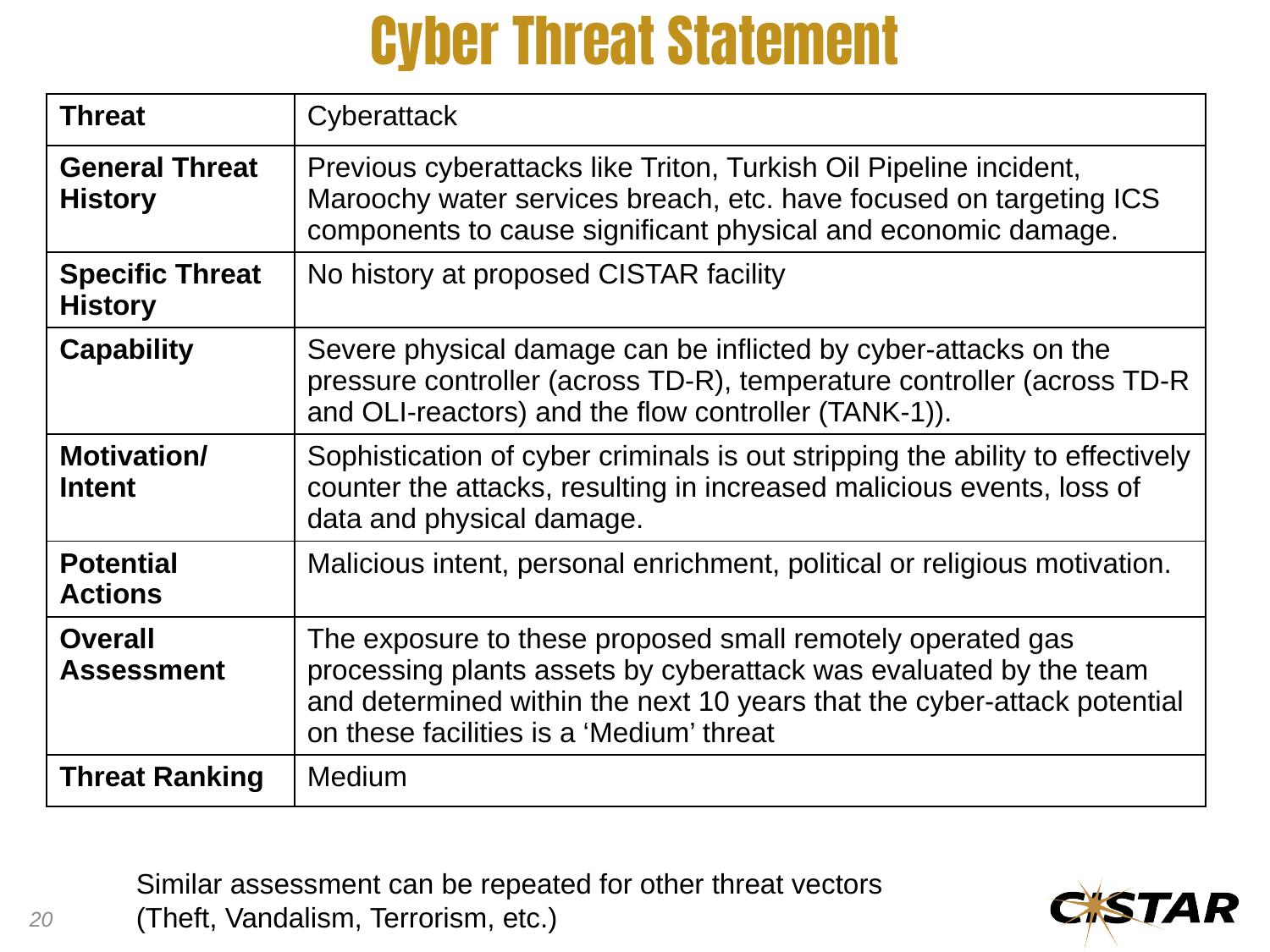

Cyber Threat Statement
| Threat | Cyberattack |
| --- | --- |
| General Threat History | Previous cyberattacks like Triton, Turkish Oil Pipeline incident, Maroochy water services breach, etc. have focused on targeting ICS components to cause significant physical and economic damage. |
| Specific Threat History | No history at proposed CISTAR facility |
| Capability | Severe physical damage can be inflicted by cyber-attacks on the pressure controller (across TD-R), temperature controller (across TD-R and OLI-reactors) and the flow controller (TANK-1)). |
| Motivation/ Intent | Sophistication of cyber criminals is out stripping the ability to effectively counter the attacks, resulting in increased malicious events, loss of data and physical damage. |
| Potential Actions | Malicious intent, personal enrichment, political or religious motivation. |
| Overall Assessment | The exposure to these proposed small remotely operated gas processing plants assets by cyberattack was evaluated by the team and determined within the next 10 years that the cyber-attack potential on these facilities is a ‘Medium’ threat |
| Threat Ranking | Medium |
Similar assessment can be repeated for other threat vectors (Theft, Vandalism, Terrorism, etc.)
20